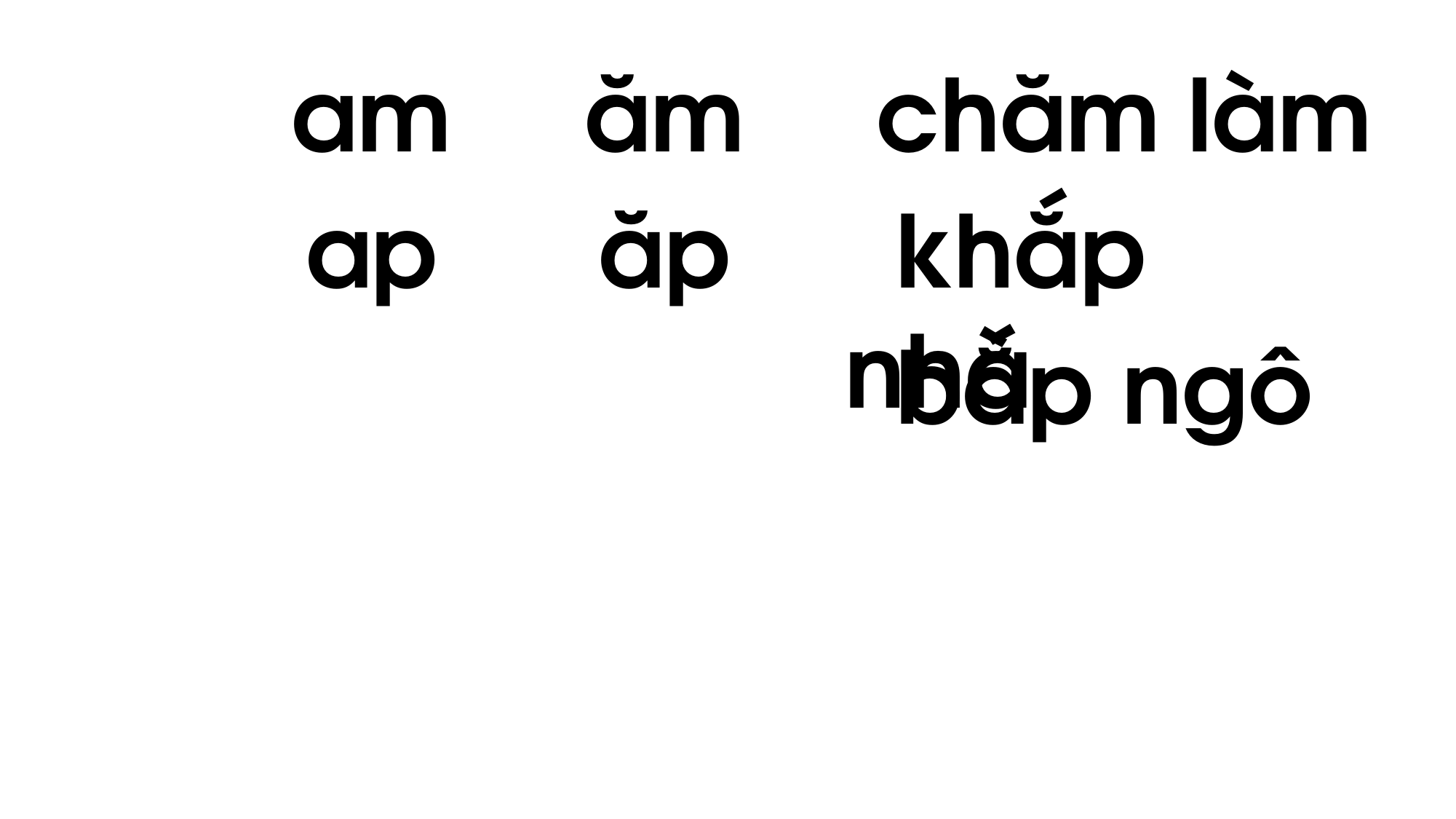

am
  ăm
  chăm làm
  ap
  ăp
  khắp nhà
  bắp ngô